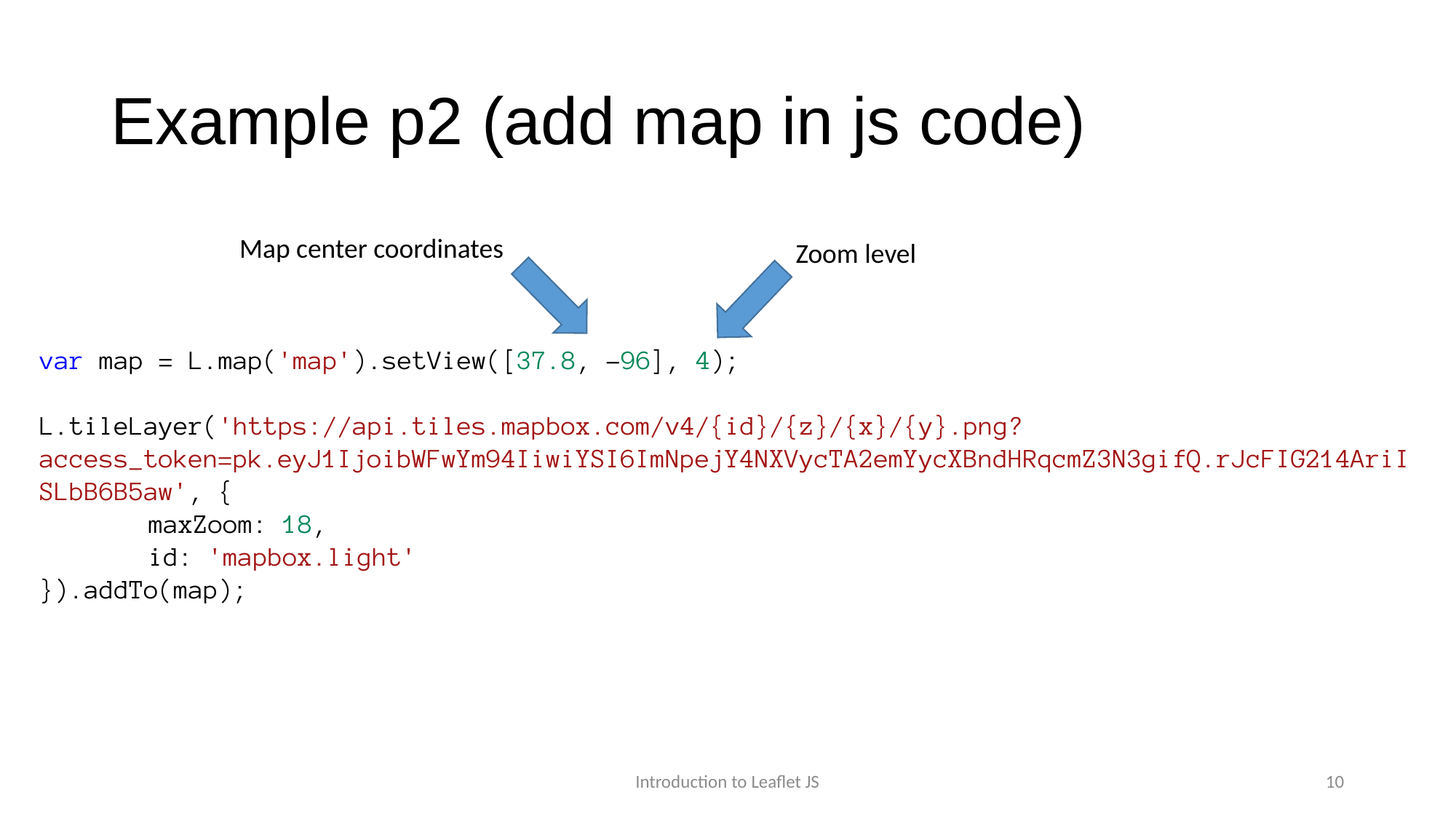

# Example p2 (add map in js code)
Map center coordinates
Zoom level

var map = L.map('map').setView([37.8, -96], 4);
L.tileLayer('https://api.tiles.mapbox.com/v4/{id}/{z}/{x}/{y}.png?access_token=pk.eyJ1IjoibWFwYm94IiwiYSI6ImNpejY4NXVycTA2emYycXBndHRqcmZ3N3gifQ.rJcFIG214AriISLbB6B5aw', {
	maxZoom: 18,
	id: 'mapbox.light'
}).addTo(map);
Introduction to Leaflet JS
10